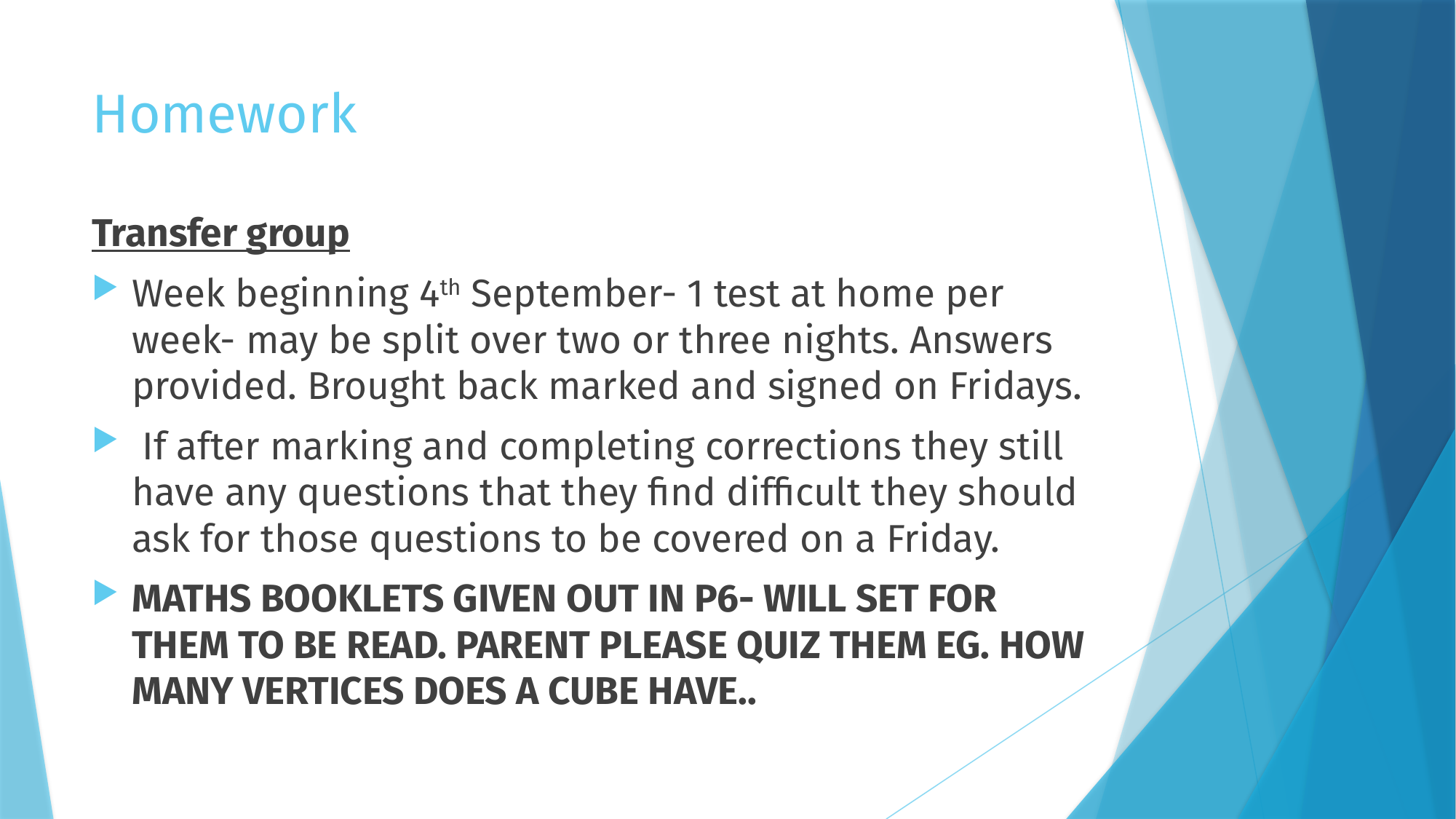

# Homework
Transfer group
Week beginning 4th September- 1 test at home per week- may be split over two or three nights. Answers provided. Brought back marked and signed on Fridays.
 If after marking and completing corrections they still have any questions that they find difficult they should ask for those questions to be covered on a Friday.
MATHS BOOKLETS GIVEN OUT IN P6- WILL SET FOR THEM TO BE READ. PARENT PLEASE QUIZ THEM EG. HOW MANY VERTICES DOES A CUBE HAVE..